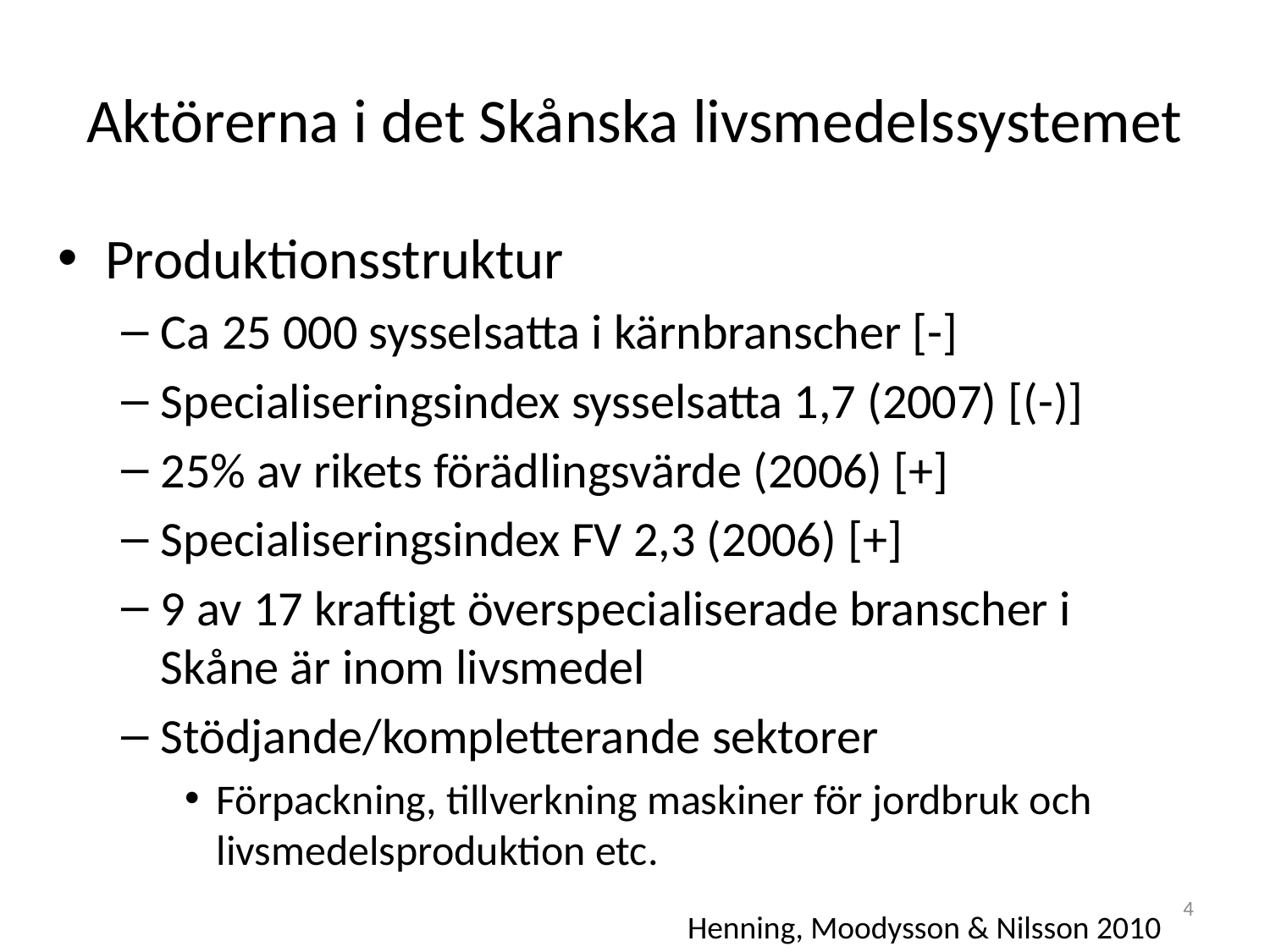

# Aktörerna i det Skånska livsmedelssystemet
Produktionsstruktur
Ca 25 000 sysselsatta i kärnbranscher [-]
Specialiseringsindex sysselsatta 1,7 (2007) [(-)]
25% av rikets förädlingsvärde (2006) [+]
Specialiseringsindex FV 2,3 (2006) [+]
9 av 17 kraftigt överspecialiserade branscher i Skåne är inom livsmedel
Stödjande/kompletterande sektorer
Förpackning, tillverkning maskiner för jordbruk och livsmedelsproduktion etc.
4
Henning, Moodysson & Nilsson 2010